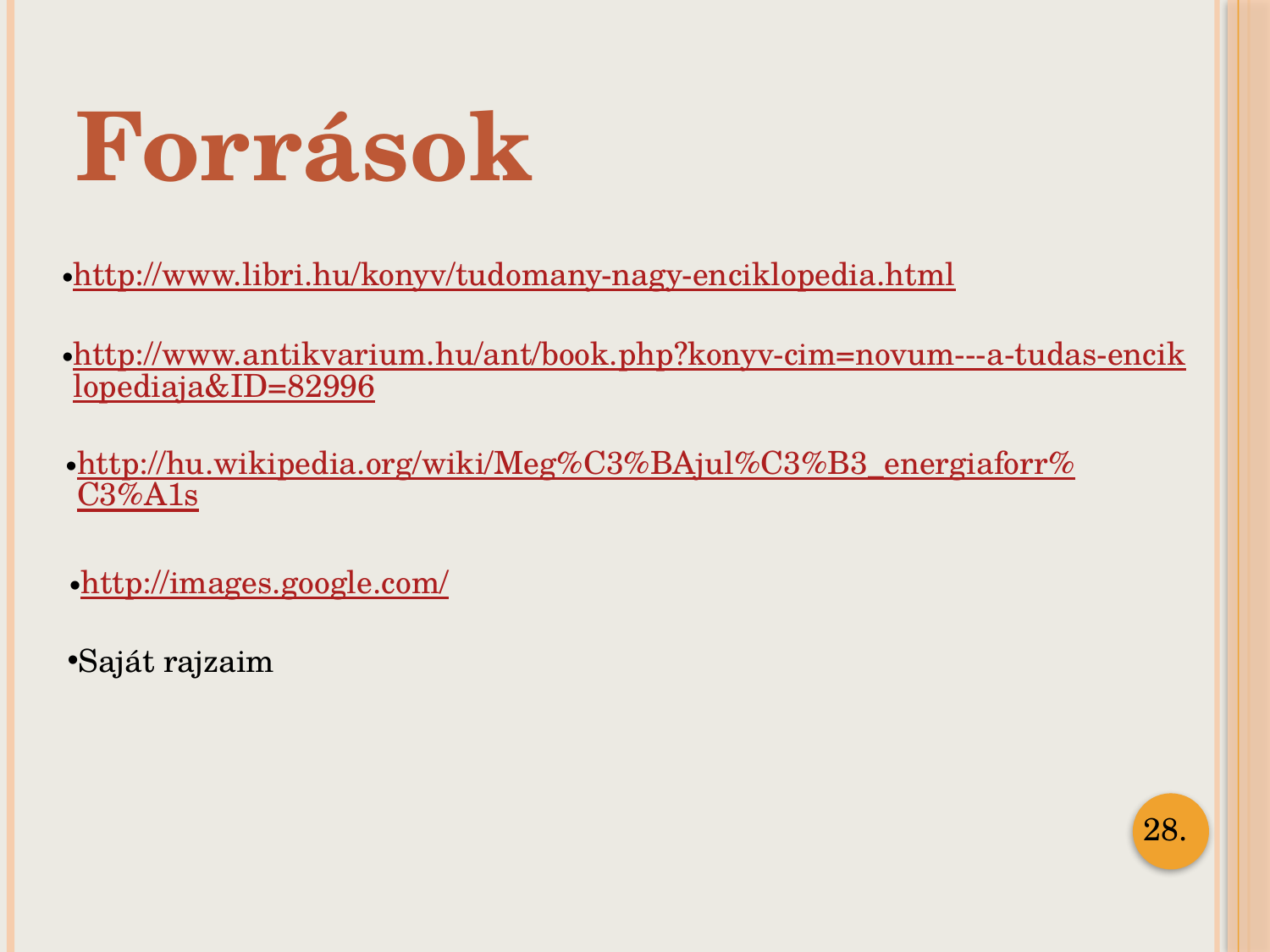

Források
http://www.libri.hu/konyv/tudomany-nagy-enciklopedia.html

http://www.antikvarium.hu/ant/book.php?konyv-cim=novum---a-tudas-enciklopediaja&ID=82996

http://hu.wikipedia.org/wiki/Meg%C3%BAjul%C3%B3_energiaforr%C3%A1s

http://images.google.com/
Saját rajzaim
28.